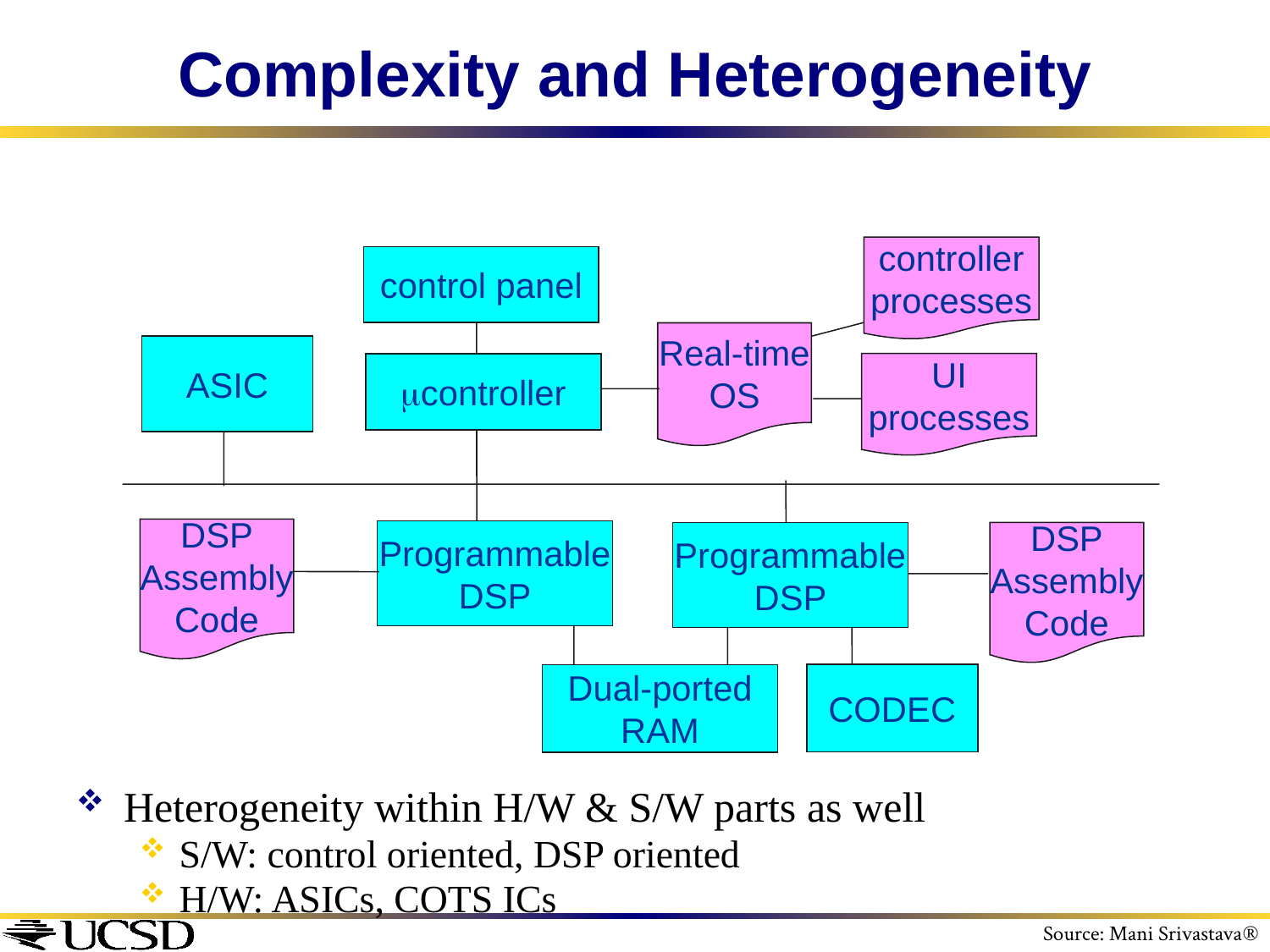

# Complexity and Heterogeneity
controller
processes
control panel

Real-time
OS
ASIC
UI
processes
μcontroller

DSP
Assembly
Code
Programmable
DSP
Programmable
DSP
DSP
Assembly
Code

CODEC
Dual-ported
RAM
Heterogeneity within H/W & S/W parts as well
S/W: control oriented, DSP oriented
H/W: ASICs, COTS ICs
Source: Mani Srivastava®